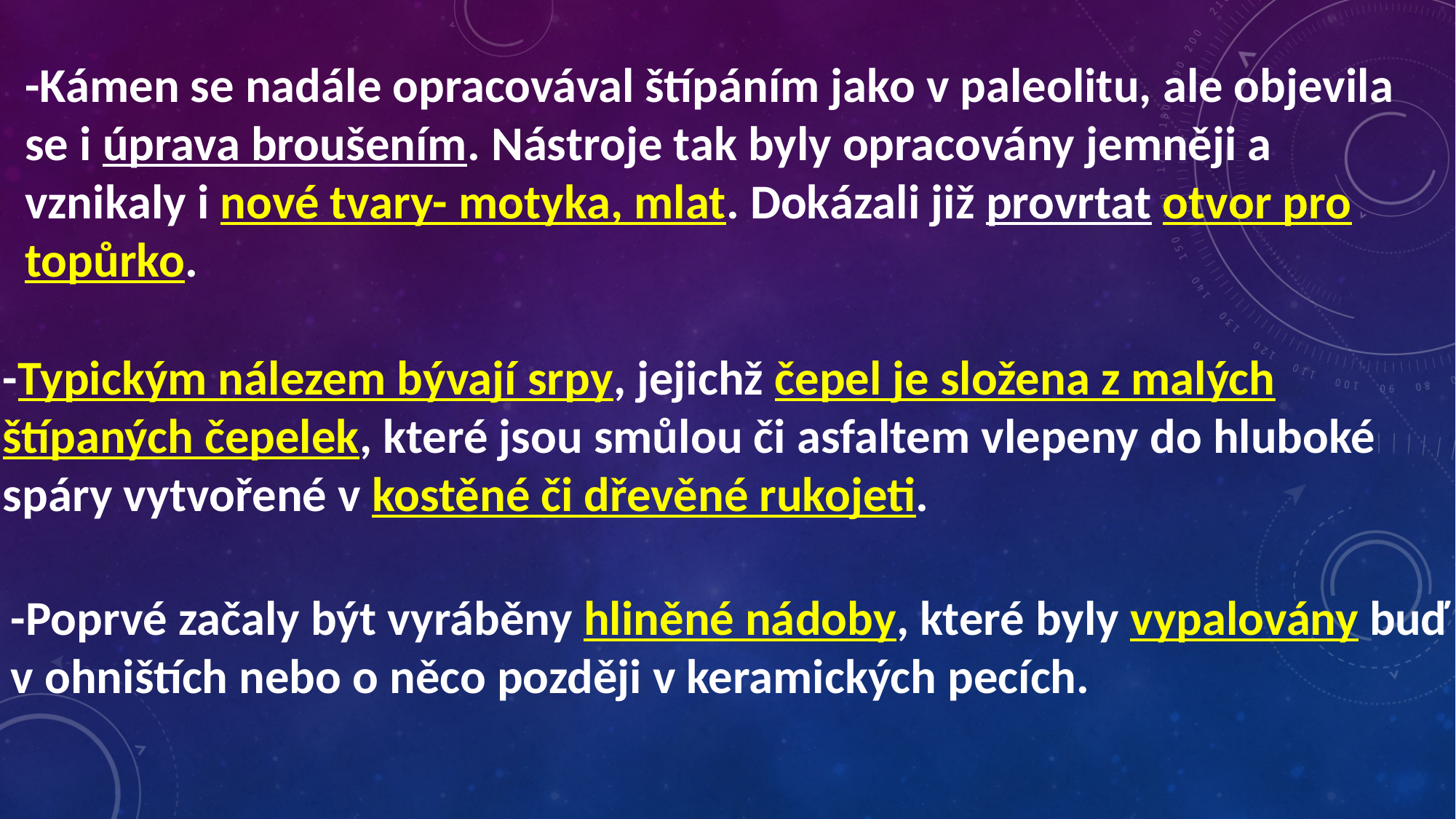

-Kámen se nadále opracovával štípáním jako v paleolitu, ale objevila se i úprava broušením. Nástroje tak byly opracovány jemněji a vznikaly i nové tvary- motyka, mlat. Dokázali již provrtat otvor pro topůrko.

-Typickým nálezem bývají srpy, jejichž čepel je složena z malých štípaných čepelek, které jsou smůlou či asfaltem vlepeny do hluboké spáry vytvořené v kostěné či dřevěné rukojeti.

-Poprvé začaly být vyráběny hliněné nádoby, které byly vypalovány buď v ohništích nebo o něco později v keramických pecích.